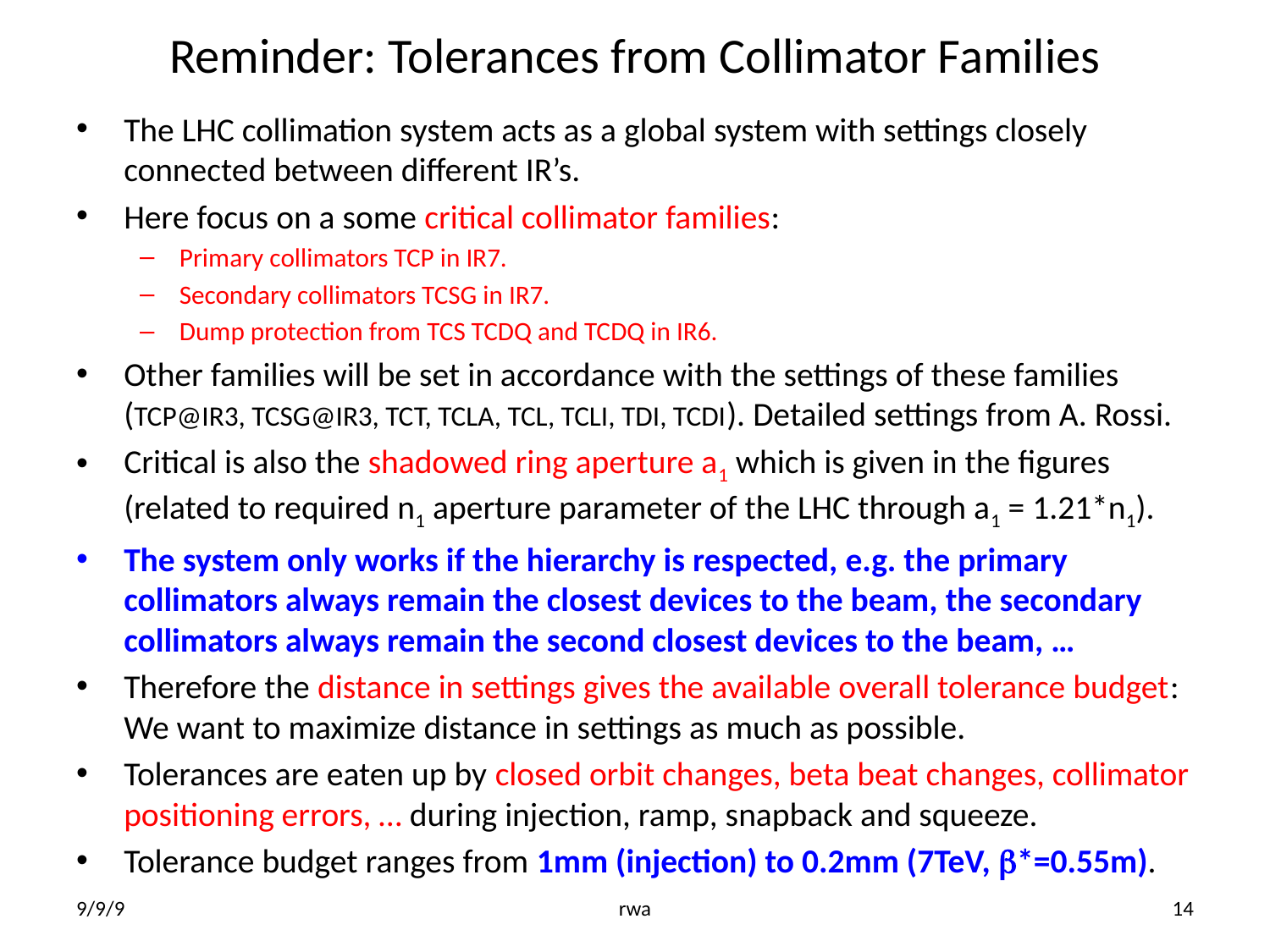

# Reminder: Tolerances from Collimator Families
The LHC collimation system acts as a global system with settings closely connected between different IR’s.
Here focus on a some critical collimator families:
Primary collimators TCP in IR7.
Secondary collimators TCSG in IR7.
Dump protection from TCS TCDQ and TCDQ in IR6.
Other families will be set in accordance with the settings of these families (TCP@IR3, TCSG@IR3, TCT, TCLA, TCL, TCLI, TDI, TCDI). Detailed settings from A. Rossi.
Critical is also the shadowed ring aperture a1 which is given in the figures (related to required n1 aperture parameter of the LHC through a1 = 1.21*n1).
The system only works if the hierarchy is respected, e.g. the primary collimators always remain the closest devices to the beam, the secondary collimators always remain the second closest devices to the beam, …
Therefore the distance in settings gives the available overall tolerance budget: We want to maximize distance in settings as much as possible.
Tolerances are eaten up by closed orbit changes, beta beat changes, collimator positioning errors, … during injection, ramp, snapback and squeeze.
Tolerance budget ranges from 1mm (injection) to 0.2mm (7TeV, β*=0.55m).
9/9/9
rwa
14